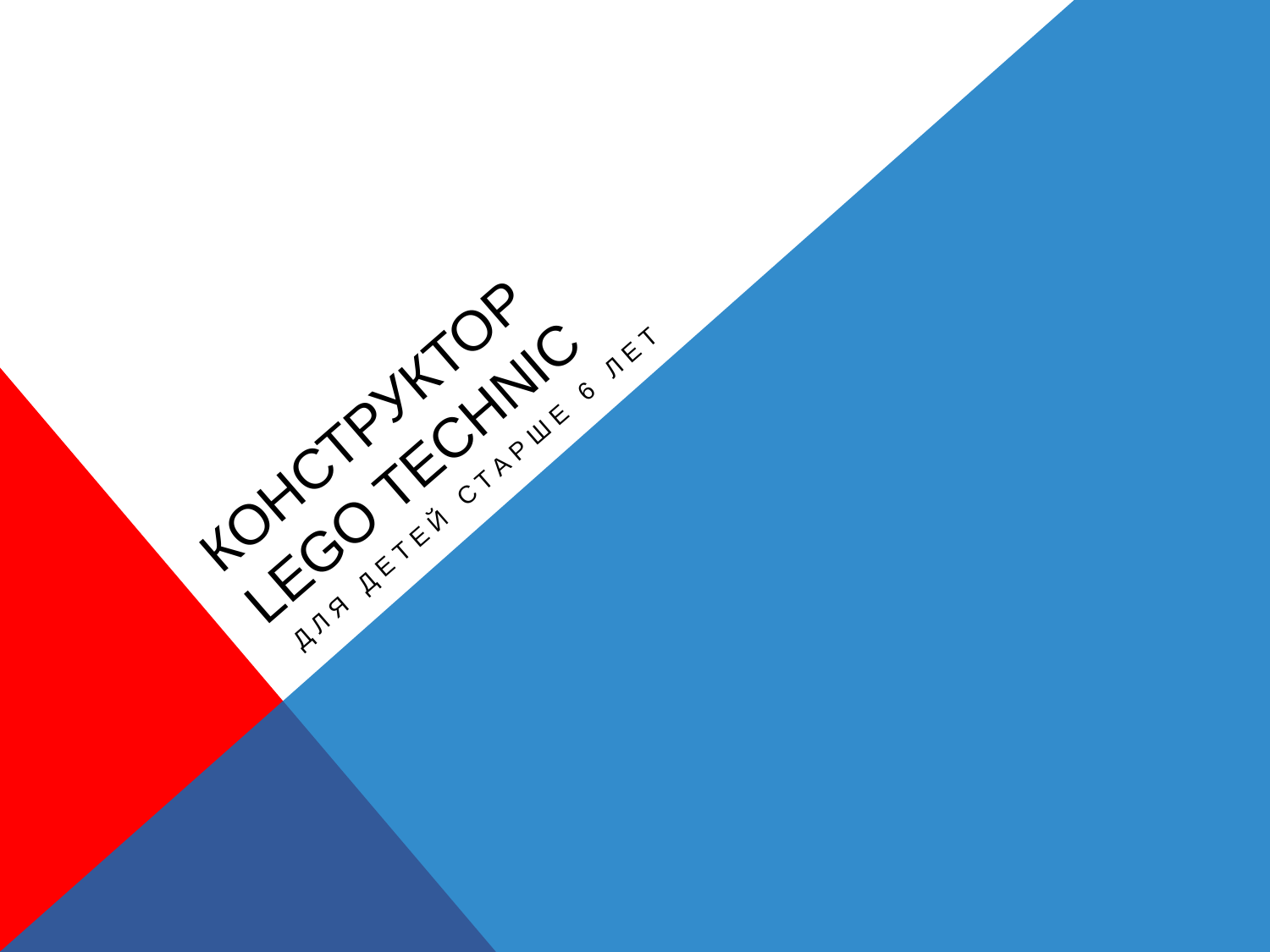

# Конструктор Lego Technic
Для детей старше 6 лет